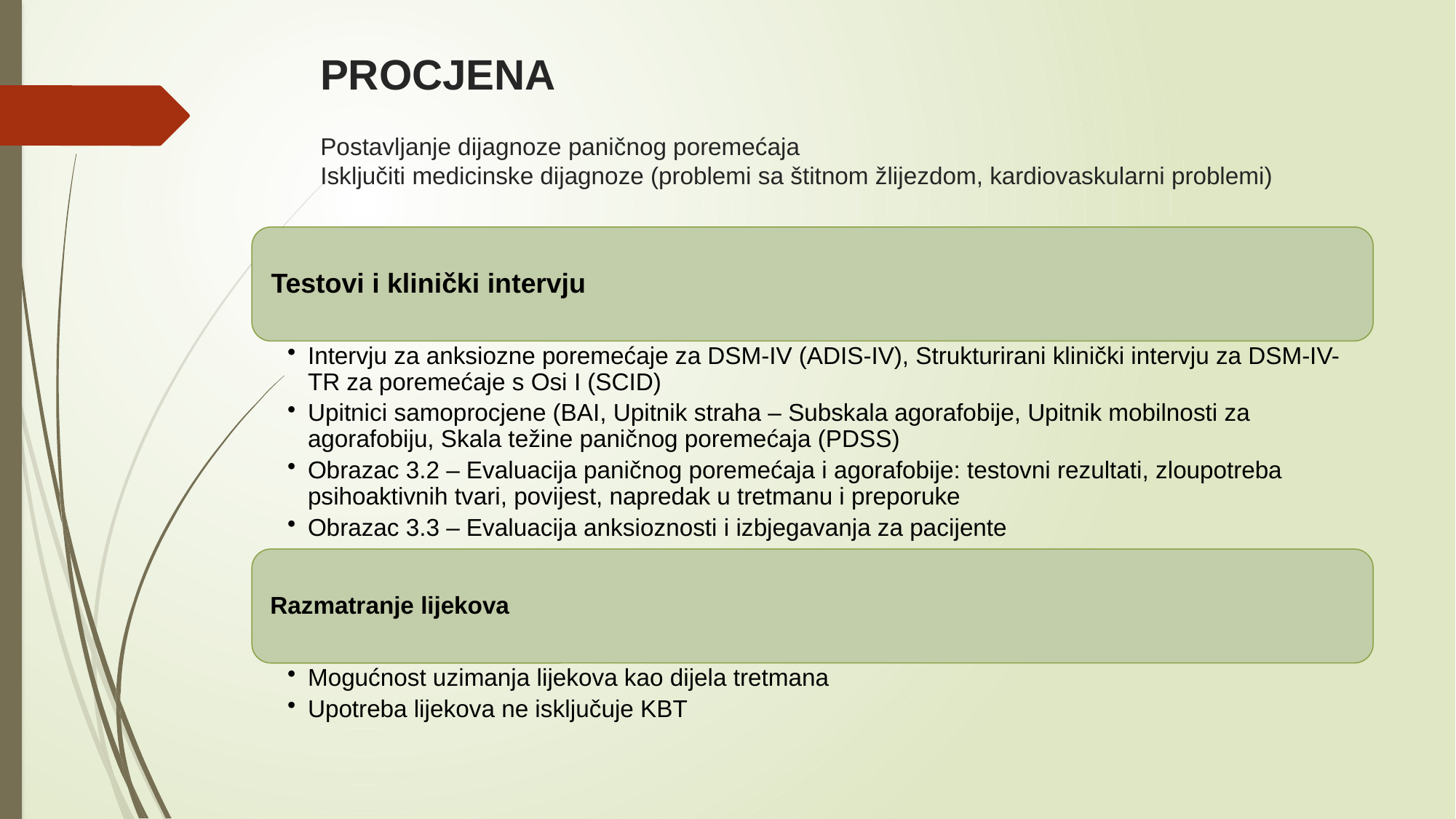

# PROCJENA Postavljanje dijagnoze paničnog poremećaja Isključiti medicinske dijagnoze (problemi sa štitnom žlijezdom, kardiovaskularni problemi)
Testovi i klinički intervju
Intervju za anksiozne poremećaje za DSM-IV (ADIS-IV), Strukturirani klinički intervju za DSM-IV-TR za poremećaje s Osi I (SCID)
Upitnici samoprocjene (BAI, Upitnik straha – Subskala agorafobije, Upitnik mobilnosti za agorafobiju, Skala težine paničnog poremećaja (PDSS)
Obrazac 3.2 – Evaluacija paničnog poremećaja i agorafobije: testovni rezultati, zloupotreba psihoaktivnih tvari, povijest, napredak u tretmanu i preporuke
Obrazac 3.3 – Evaluacija anksioznosti i izbjegavanja za pacijente
Razmatranje lijekova
Mogućnost uzimanja lijekova kao dijela tretmana
Upotreba lijekova ne isključuje KBT